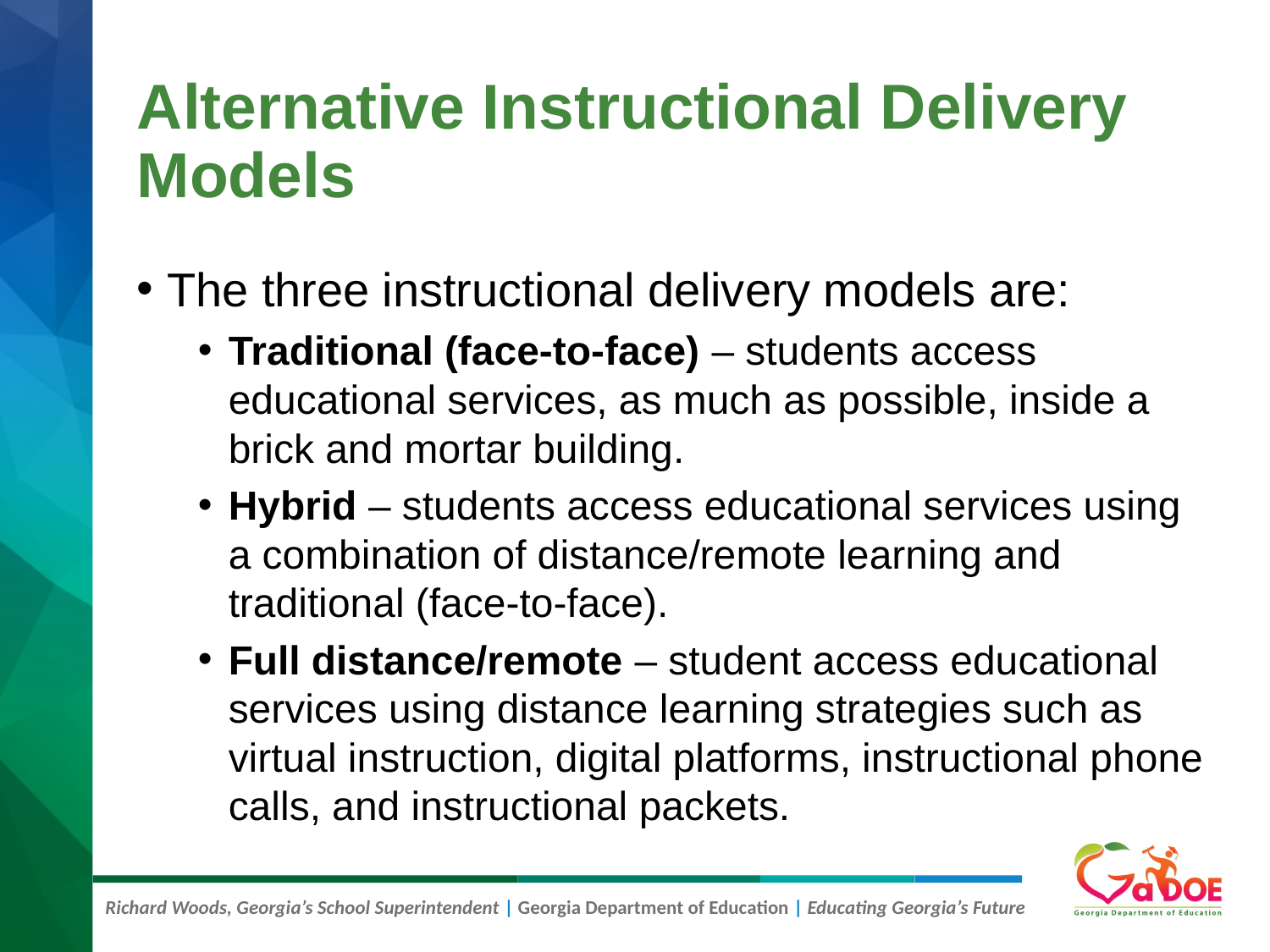

# Alternative Instructional Delivery Models
The three instructional delivery models are:
Traditional (face-to-face) – students access educational services, as much as possible, inside a brick and mortar building.
Hybrid – students access educational services using a combination of distance/remote learning and traditional (face-to-face).
Full distance/remote – student access educational services using distance learning strategies such as virtual instruction, digital platforms, instructional phone calls, and instructional packets.